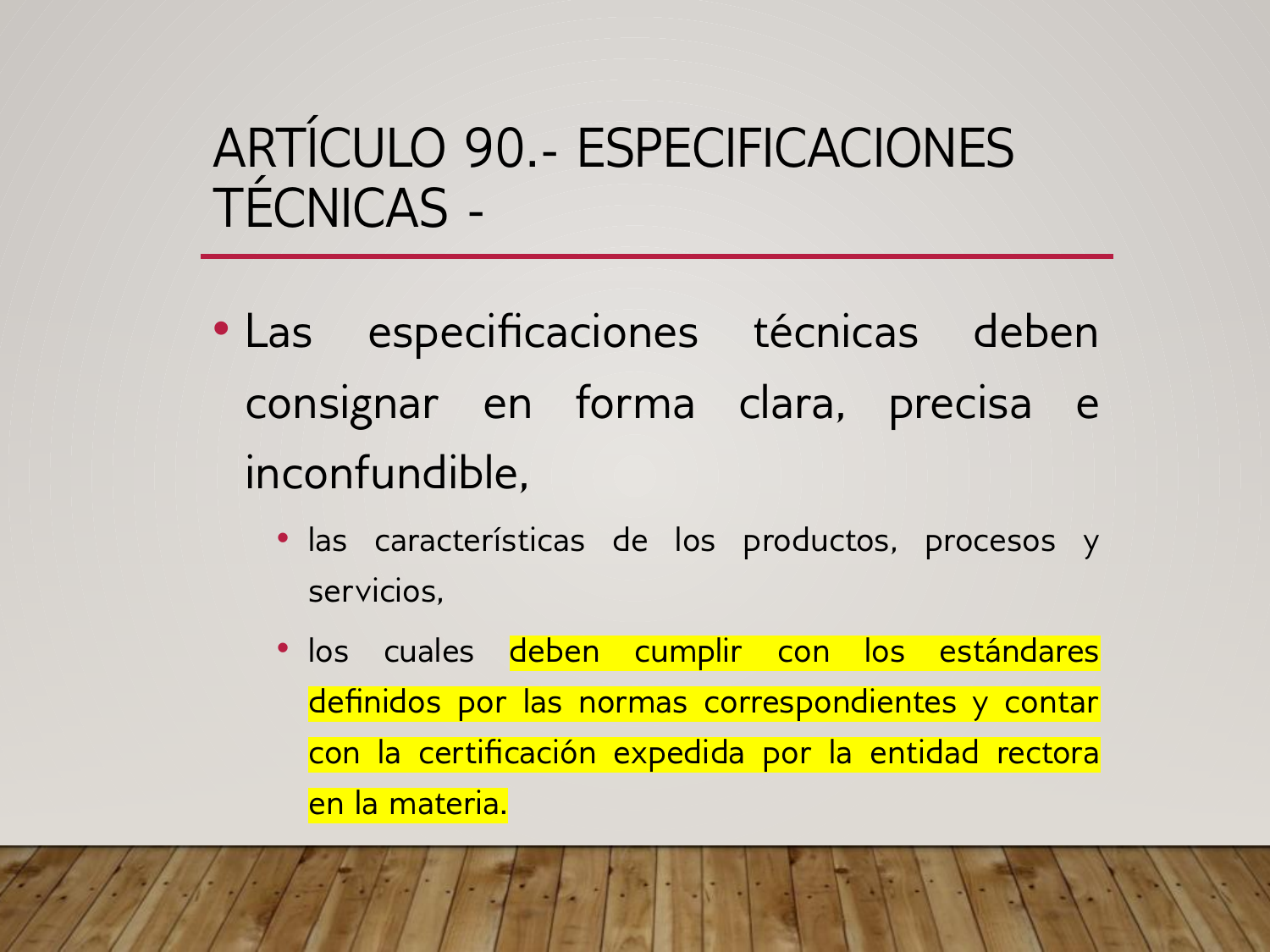

# Artículo 90.- Especificaciones técnicas -
Las especificaciones técnicas deben consignar en forma clara, precisa e inconfundible,
las características de los productos, procesos y servicios,
los cuales deben cumplir con los estándares definidos por las normas correspondientes y contar con la certificación expedida por la entidad rectora en la materia.